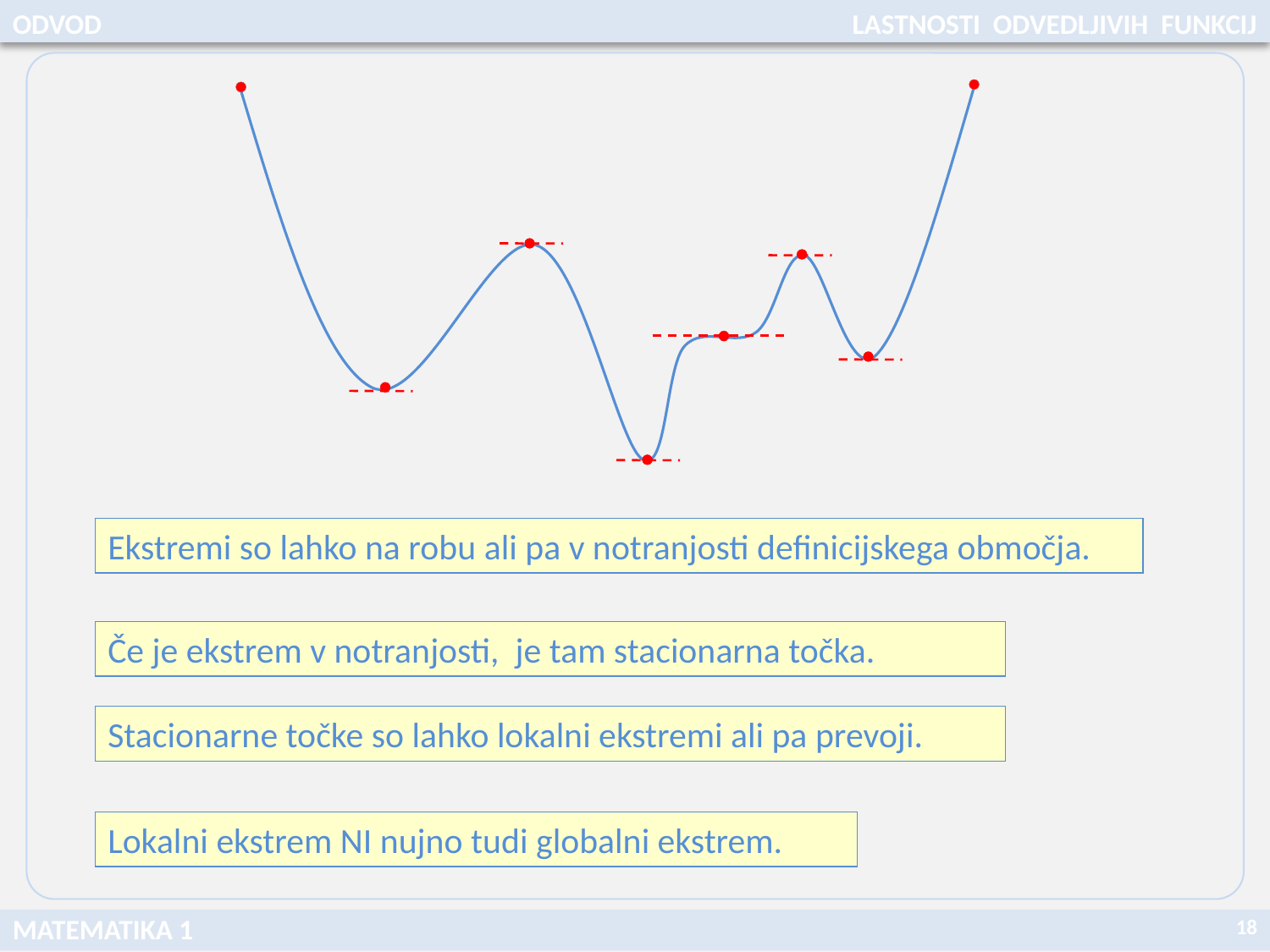

ODVOD
LASTNOSTI  ODVEDLJIVIH  FUNKCIJ

Ekstremi so lahko na robu ali pa v notranjosti definicijskega območja.
Če je ekstrem v notranjosti,  je tam stacionarna točka.
Stacionarne točke so lahko lokalni ekstremi ali pa prevoji.
Lokalni ekstrem NI nujno tudi globalni ekstrem.
18
MATEMATIKA 1